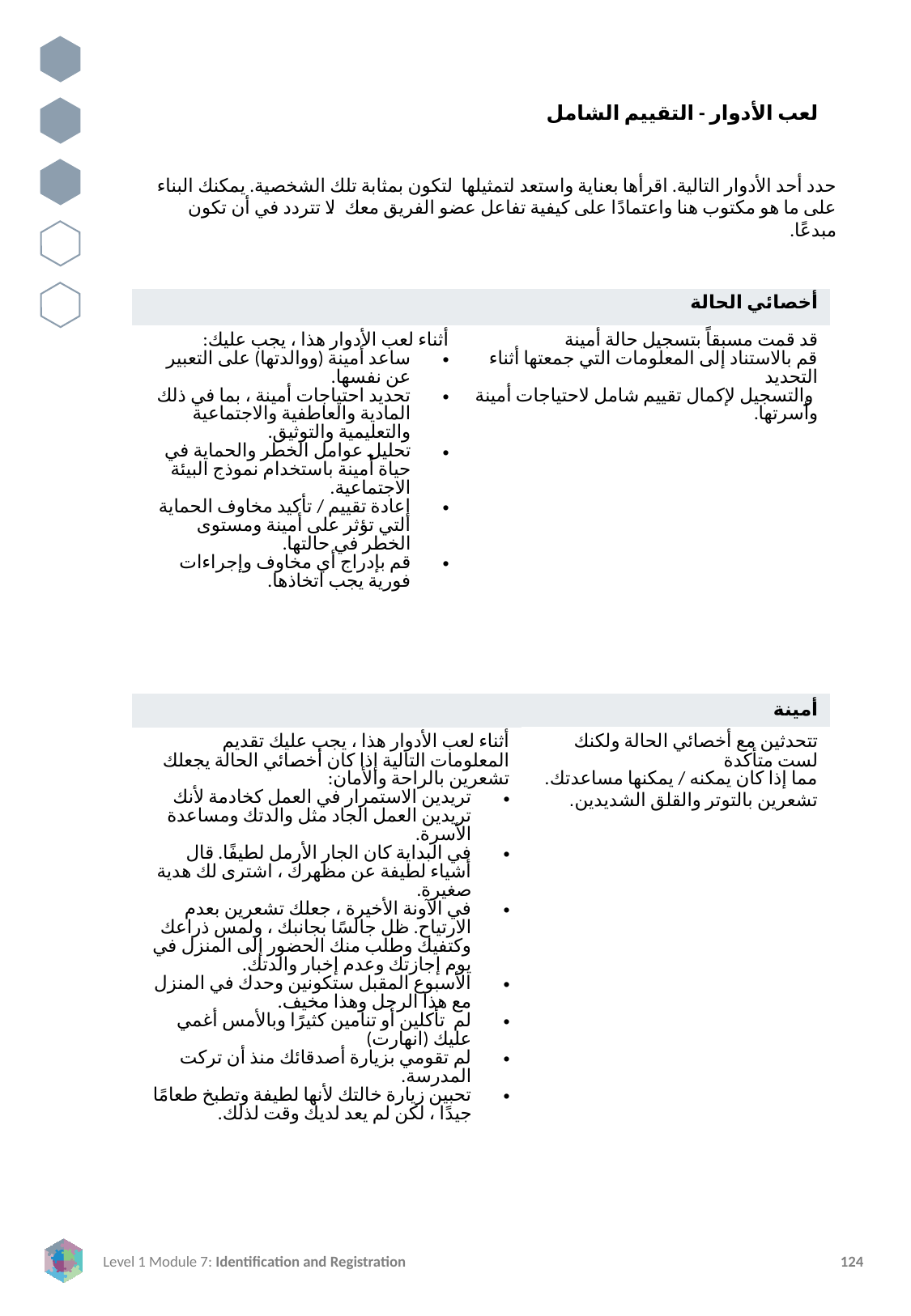

لعب الأدوار - التقييم الشامل

حدد أحد الأدوار التالية. اقرأها بعناية واستعد لتمثيلها  لتكون بمثابة تلك الشخصية. يمكنك البناء على ما هو مكتوب هنا واعتمادًا على كيفية تفاعل عضو الفريق معك. لا تتردد في أن تكون مبدعًا.

| أخصائي الحالة |  |  |
| --- | --- | --- |
| أثناء لعب الأدوار هذا ، يجب عليك: ساعد أمينة (ووالدتها) على التعبير عن نفسها. تحديد احتياجات أمينة ، بما في ذلك المادية والعاطفية والاجتماعية والتعليمية والتوثيق. تحليل عوامل الخطر والحماية في حياة أمينة باستخدام نموذج البيئة الاجتماعية. إعادة تقييم / تأكيد مخاوف الحماية التي تؤثر على أمينة ومستوى الخطر في حالتها. قم بإدراج أي مخاوف وإجراءات فورية يجب اتخاذها. | قد قمت مسبقاً بتسجيل حالة أمينة قم بالاستناد إلى المعلومات التي جمعتها أثناء التحديد والتسجيل لإكمال تقييم شامل لاحتياجات أمينة وأسرتها. |  |
| أمينة |  |  |
| أثناء لعب الأدوار هذا ، يجب عليك تقديم المعلومات التالية إذا كان أخصائي الحالة يجعلك تشعرين بالراحة والأمان: تريدين الاستمرار في العمل كخادمة لأنك تريدين العمل الجاد مثل والدتك ومساعدة الأسرة. في البداية كان الجار الأرمل لطيفًا. قال أشياء لطيفة عن مظهرك ، اشترى لك هدية صغيرة. في الآونة الأخيرة ، جعلك تشعرين بعدم الارتياح. ظل جالسًا بجانبك ، ولمس ذراعك وكتفيك وطلب منك الحضور إلى المنزل في يوم إجازتك وعدم إخبار والدتك. الأسبوع المقبل ستكونين وحدك في المنزل مع هذا الرجل وهذا مخيف. لم تأكلين أو تنامين كثيرًا وبالأمس أغمي عليك (انهارت) لم تقومي بزيارة أصدقائك منذ أن تركت المدرسة. تحبين زيارة خالتك لأنها لطيفة وتطبخ طعامًا جيدًا ، لكن لم يعد لديك وقت لذلك. |  | تتحدثين مع أخصائي الحالة ولكنك لست متأكدة مما إذا كان يمكنه / يمكنها مساعدتك. تشعرين بالتوتر والقلق الشديدين. |